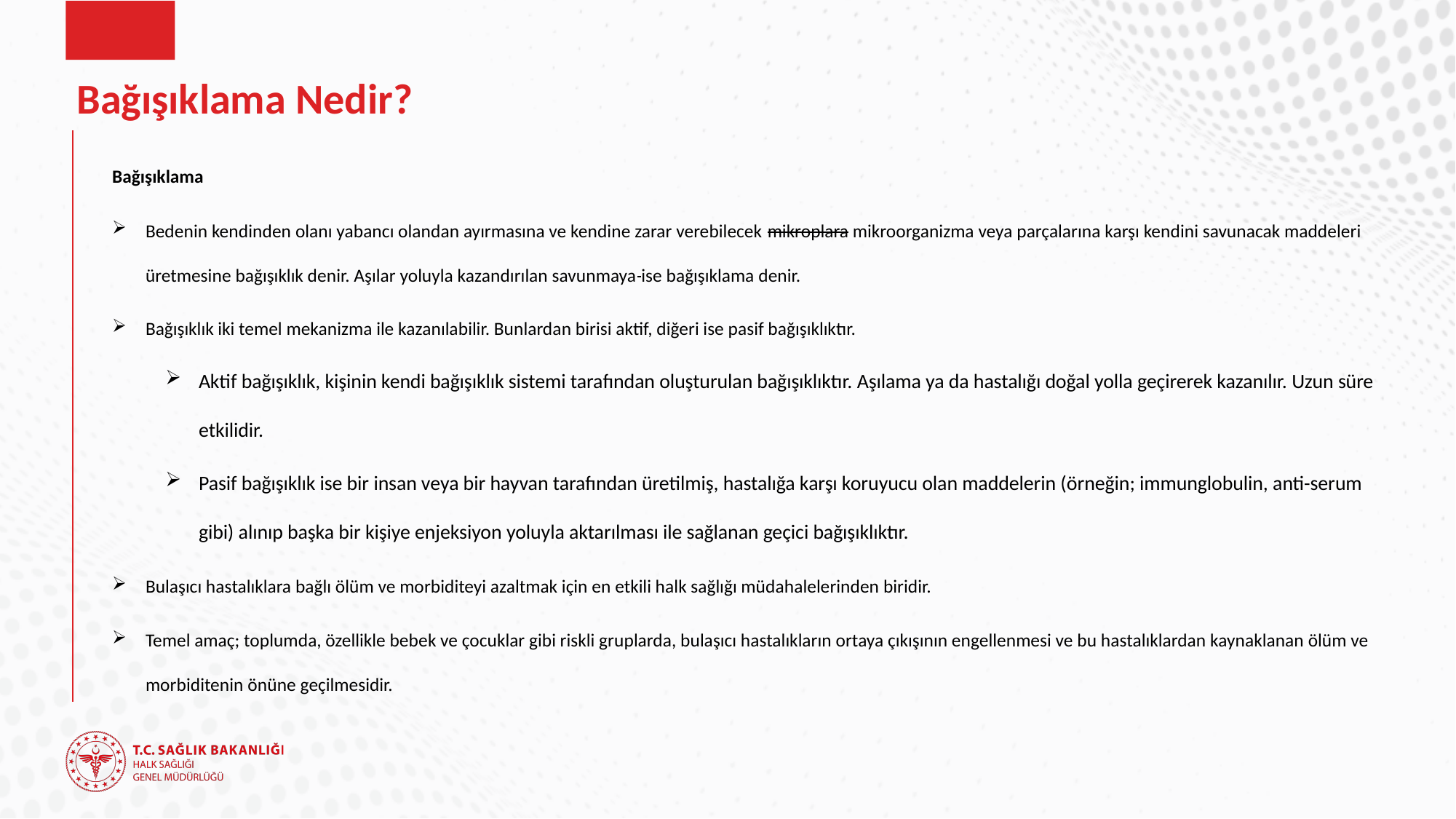

# Bağışıklama Nedir?
Bağışıklama
Bedenin kendinden olanı yabancı olandan ayırmasına ve kendine zarar verebilecek mikroplara mikroorganizma veya parçalarına karşı kendini savunacak maddeleri üretmesine bağışıklık denir. Aşılar yoluyla kazandırılan savunmaya ise bağışıklama denir.
Bağışıklık iki temel mekanizma ile kazanılabilir. Bunlardan birisi aktif, diğeri ise pasif bağışıklıktır.
Aktif bağışıklık, kişinin kendi bağışıklık sistemi tarafından oluşturulan bağışıklıktır. Aşılama ya da hastalığı doğal yolla geçirerek kazanılır. Uzun süre etkilidir.
Pasif bağışıklık ise bir insan veya bir hayvan tarafından üretilmiş, hastalığa karşı koruyucu olan maddelerin (örneğin; immunglobulin, anti-serum gibi) alınıp başka bir kişiye enjeksiyon yoluyla aktarılması ile sağlanan geçici bağışıklıktır.
Bulaşıcı hastalıklara bağlı ölüm ve morbiditeyi azaltmak için en etkili halk sağlığı müdahalelerinden biridir.
Temel amaç; toplumda, özellikle bebek ve çocuklar gibi riskli gruplarda, bulaşıcı hastalıkların ortaya çıkışının engellenmesi ve bu hastalıklardan kaynaklanan ölüm ve morbiditenin önüne geçilmesidir.
6